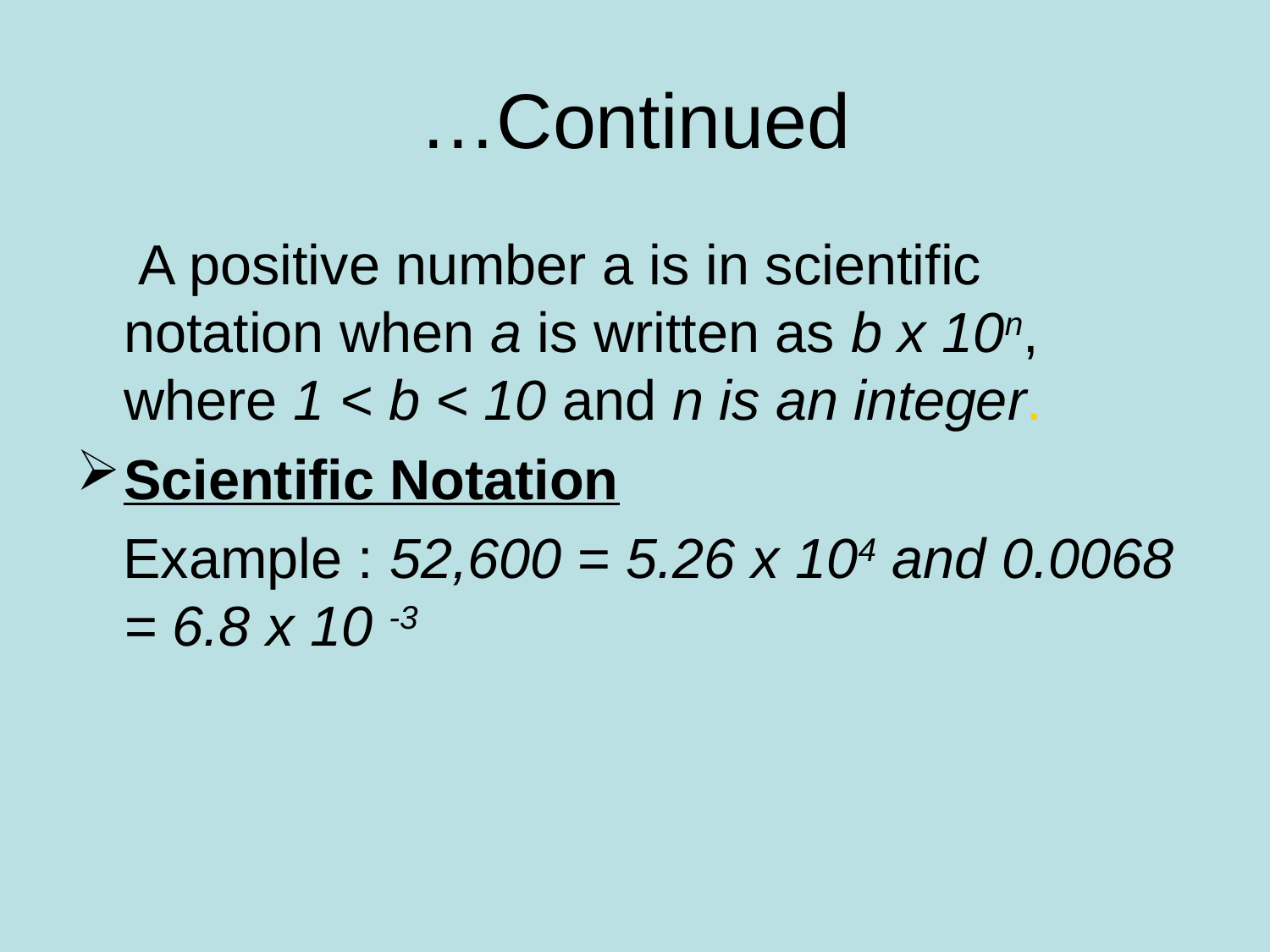

# …Continued
    A positive number a is in scientific notation when a is written as b x 10n, where 1 < b < 10 and n is an integer.
Scientific Notation
   Example : 52,600 = 5.26 x 104 and 0.0068 = 6.8 x 10 -3